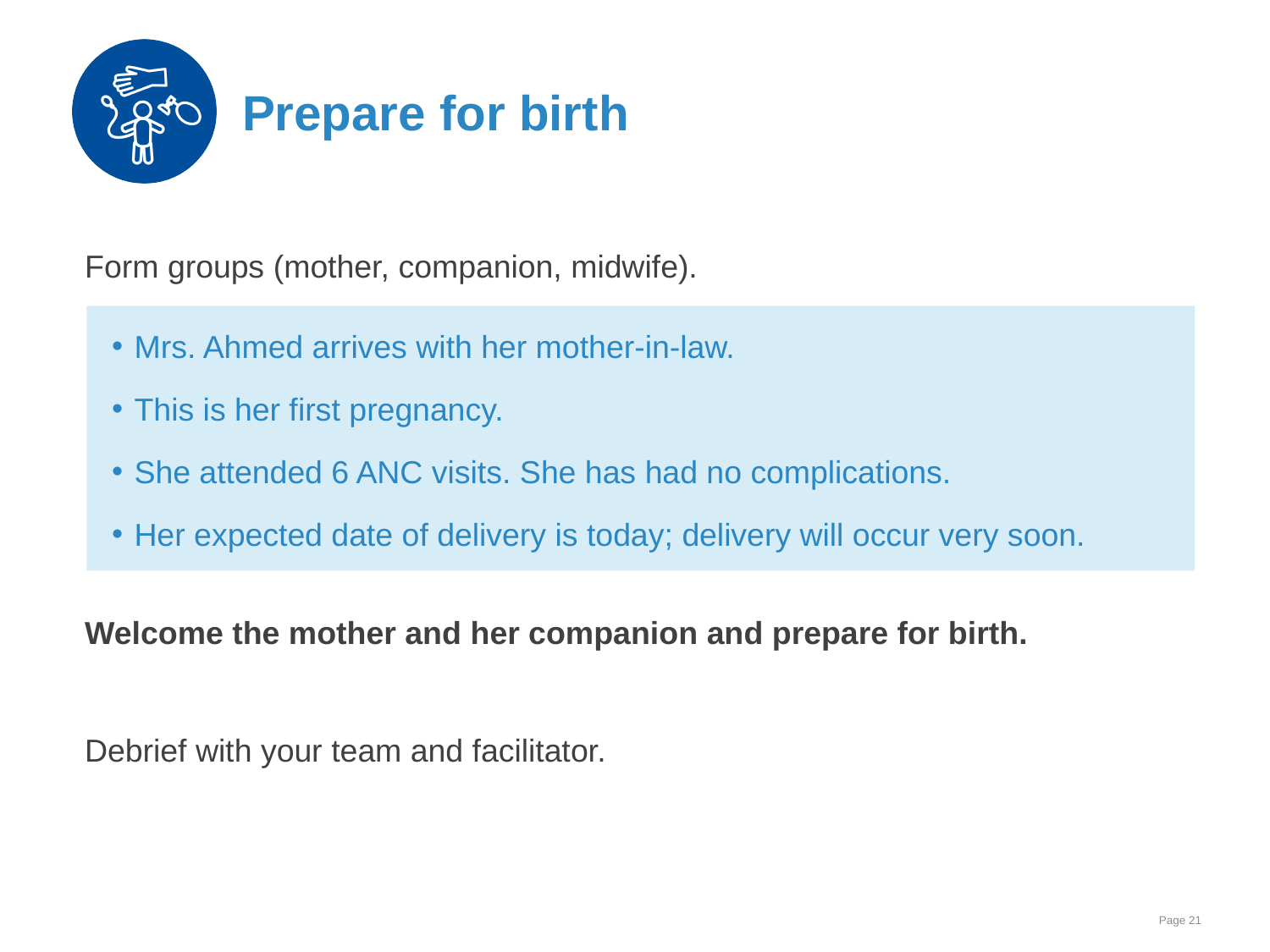

# Prepare for birth
Form groups (mother, companion, midwife).

Welcome the mother and her companion and prepare for birth.

Debrief with your team and facilitator.

Mrs. Ahmed arrives with her mother-in-law.
This is her first pregnancy.
She attended 6 ANC visits. She has had no complications.
Her expected date of delivery is today; delivery will occur very soon.